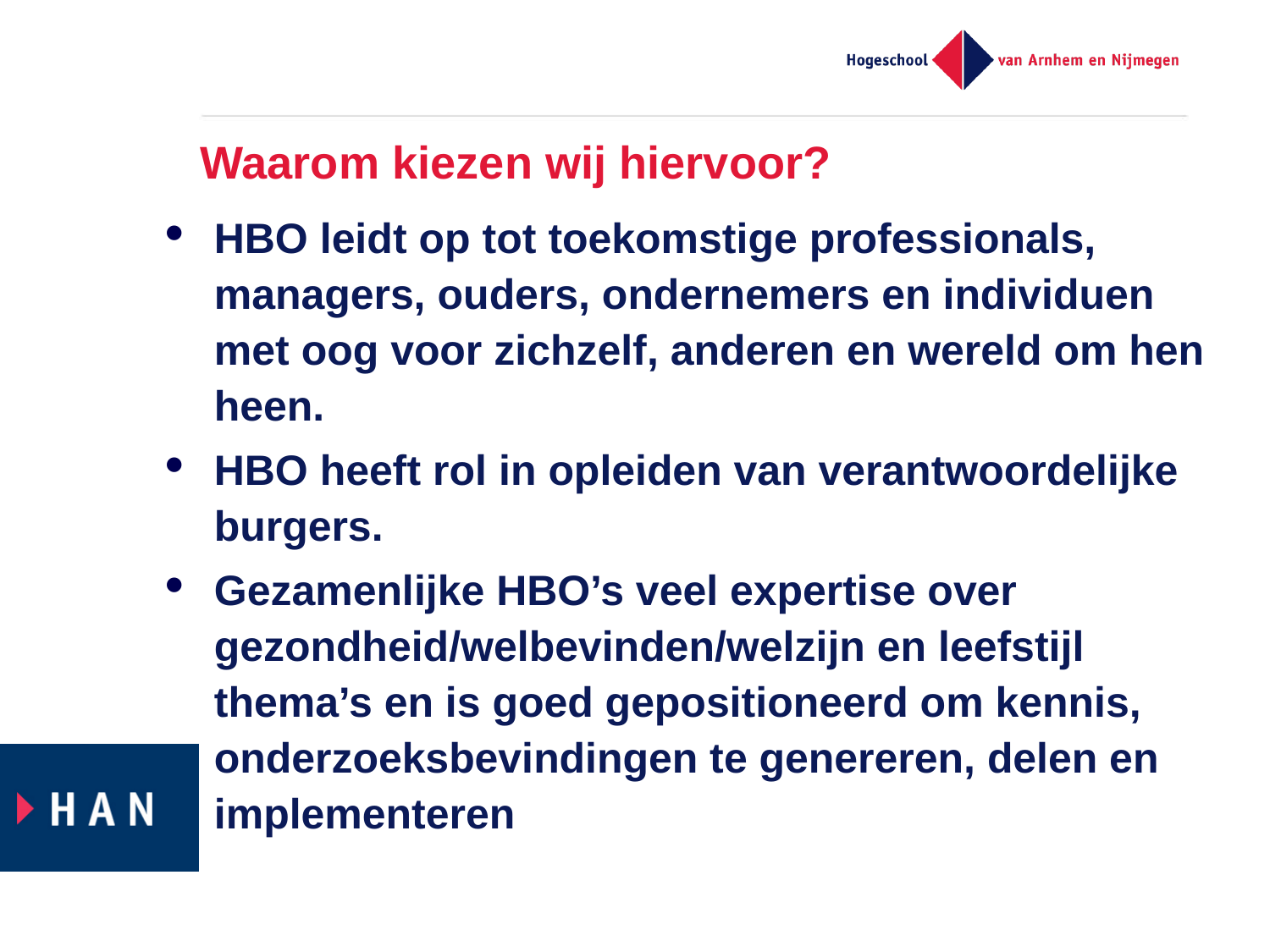

# Waarom kiezen wij hiervoor?
HBO leidt op tot toekomstige professionals, managers, ouders, ondernemers en individuen met oog voor zichzelf, anderen en wereld om hen heen.
HBO heeft rol in opleiden van verantwoordelijke burgers.
Gezamenlijke HBO’s veel expertise over gezondheid/welbevinden/welzijn en leefstijl thema’s en is goed gepositioneerd om kennis, onderzoeksbevindingen te genereren, delen en implementeren